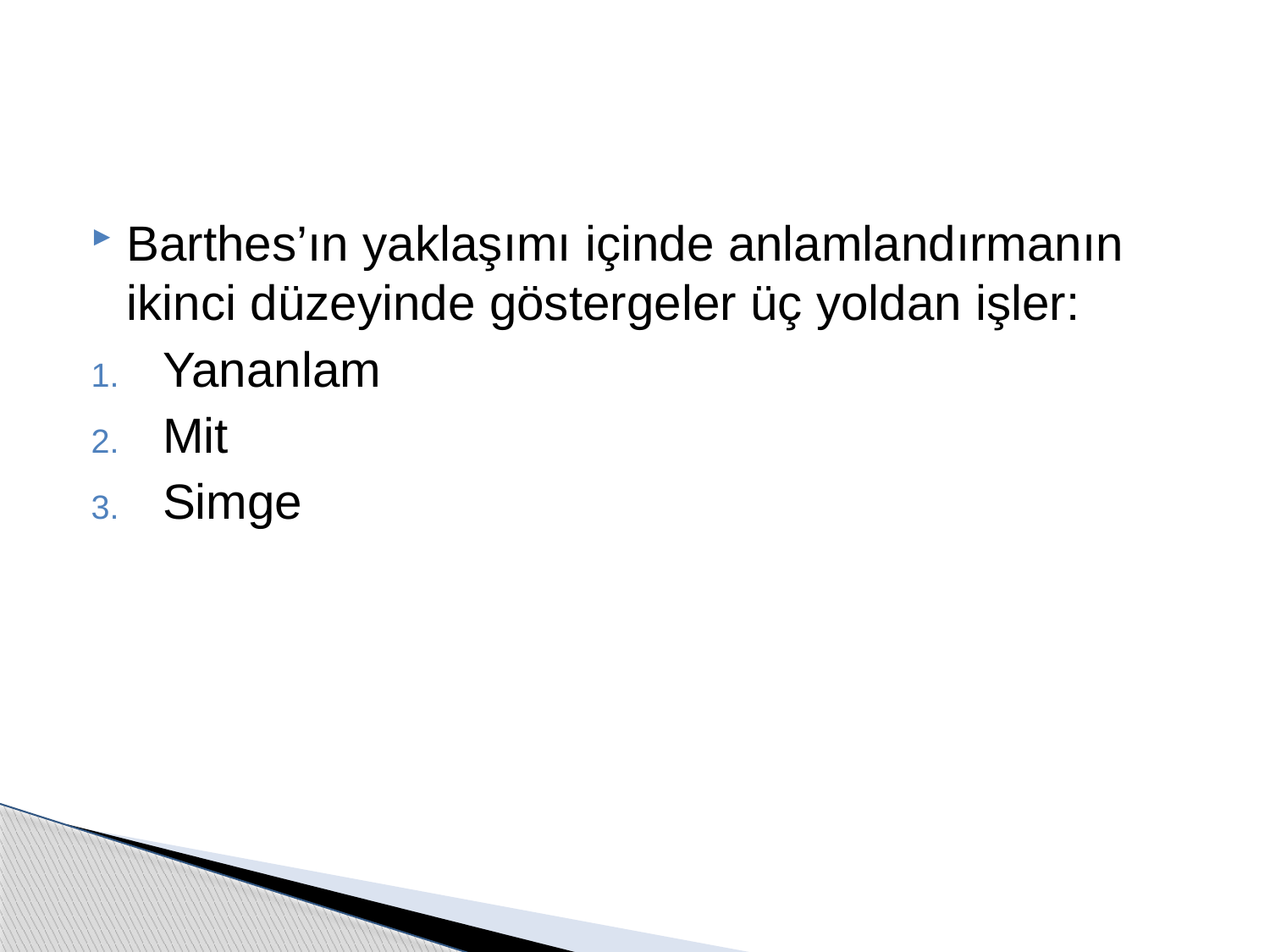

#
Barthes’ın yaklaşımı içinde anlamlandırmanın ikinci düzeyinde göstergeler üç yoldan işler:
Yananlam
Mit
Simge